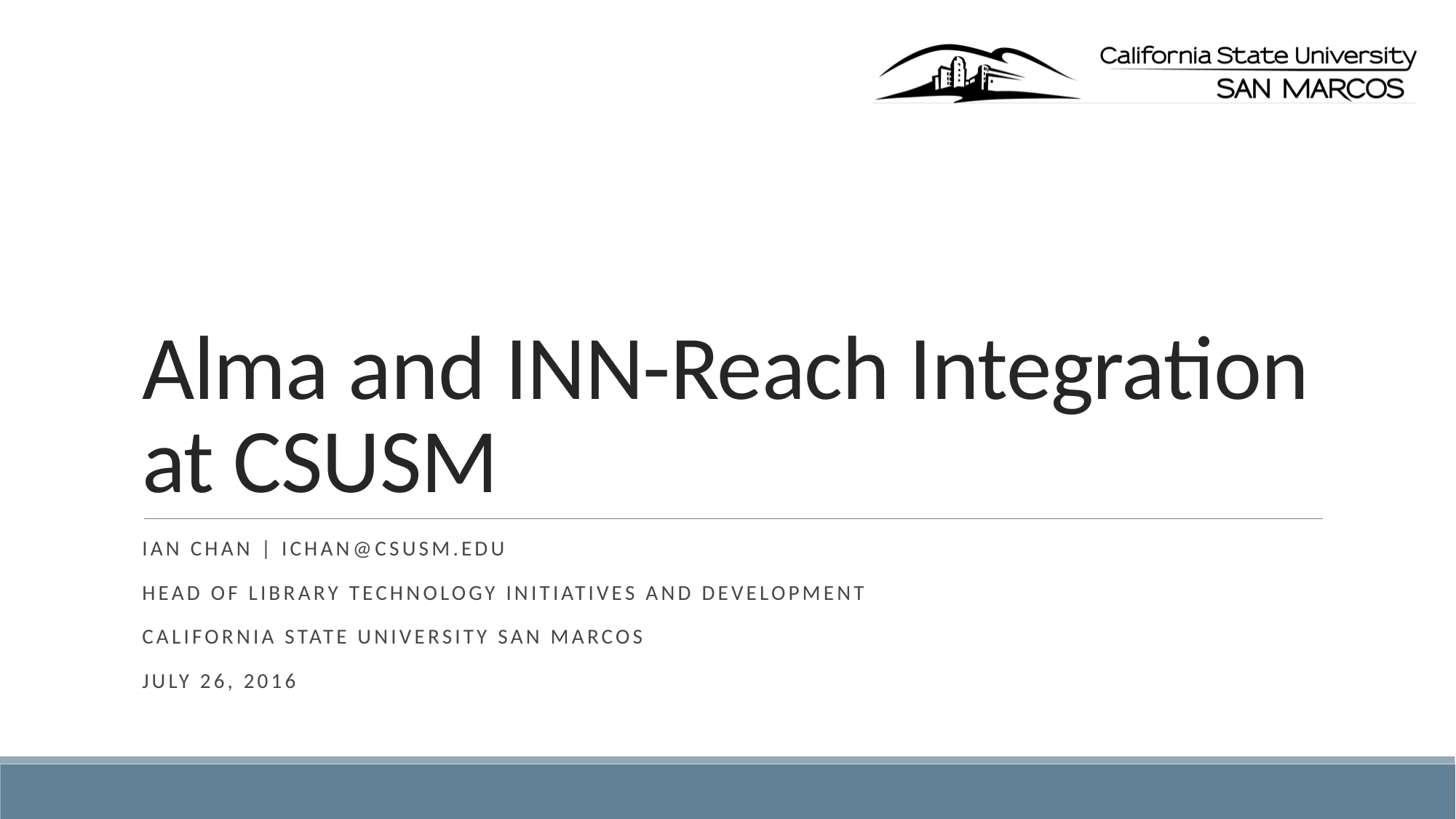

# Alma and INN-Reach Integration at CSUSM
Ian Chan | ichan@csusm.edu
Head of Library Technology Initiatives and Development
California State University San Marcos
July 26, 2016